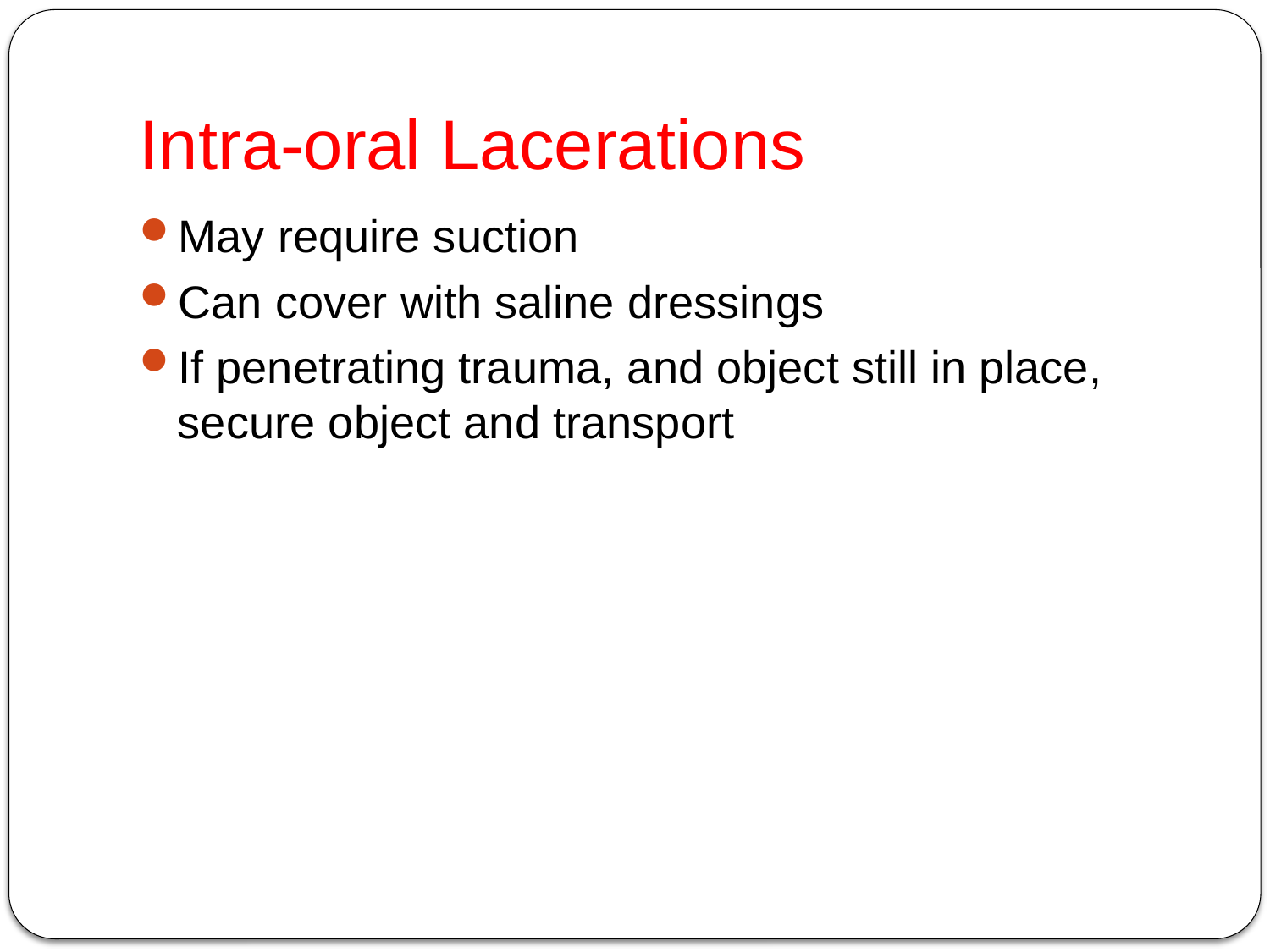

# Intra-oral Lacerations
May require suction
Can cover with saline dressings
If penetrating trauma, and object still in place, secure object and transport